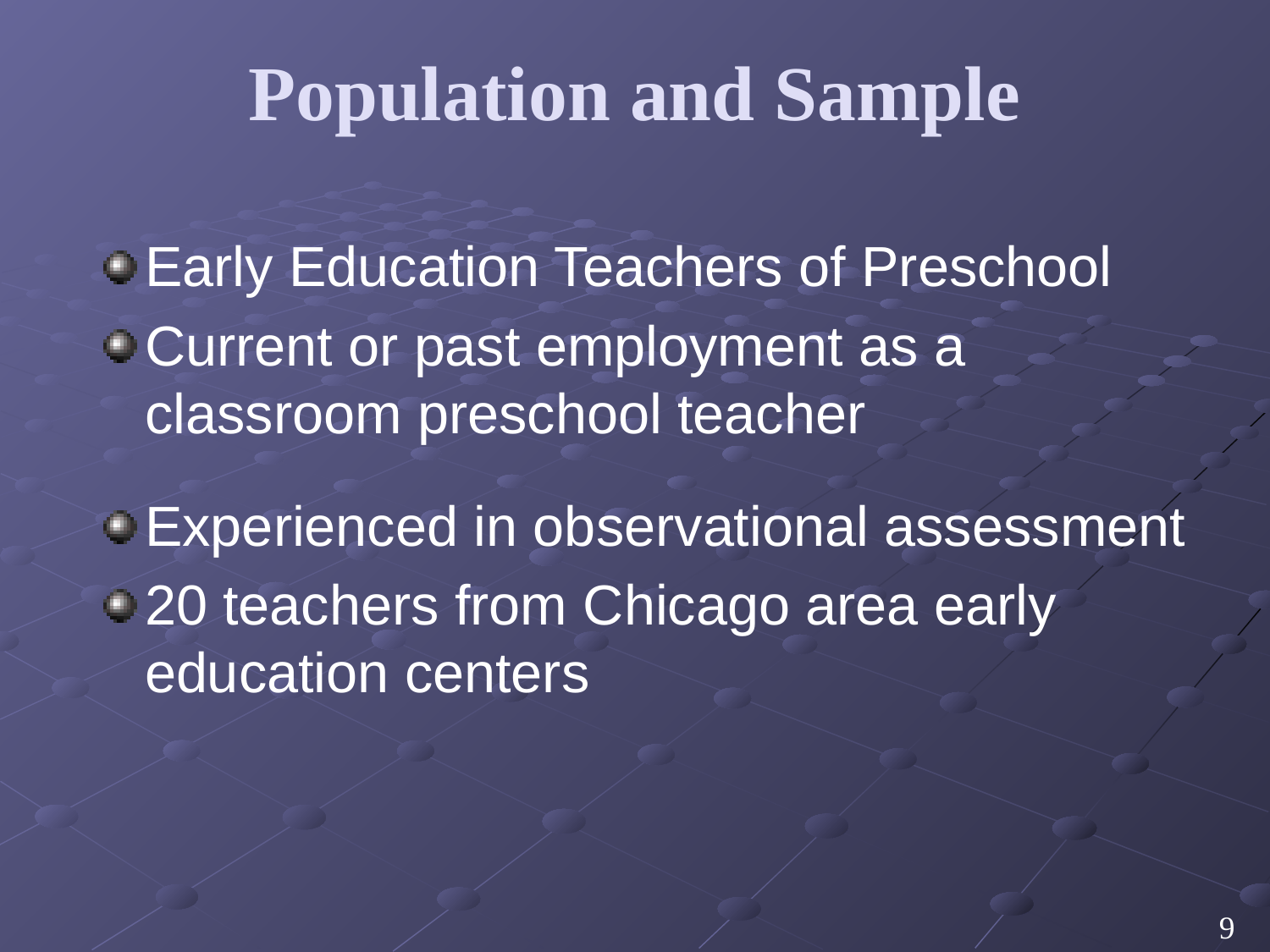

# Population and Sample

Early Education Teachers of Preschool
Current or past employment as a classroom preschool teacher
Experienced in observational assessment
20 teachers from Chicago area early education centers
9